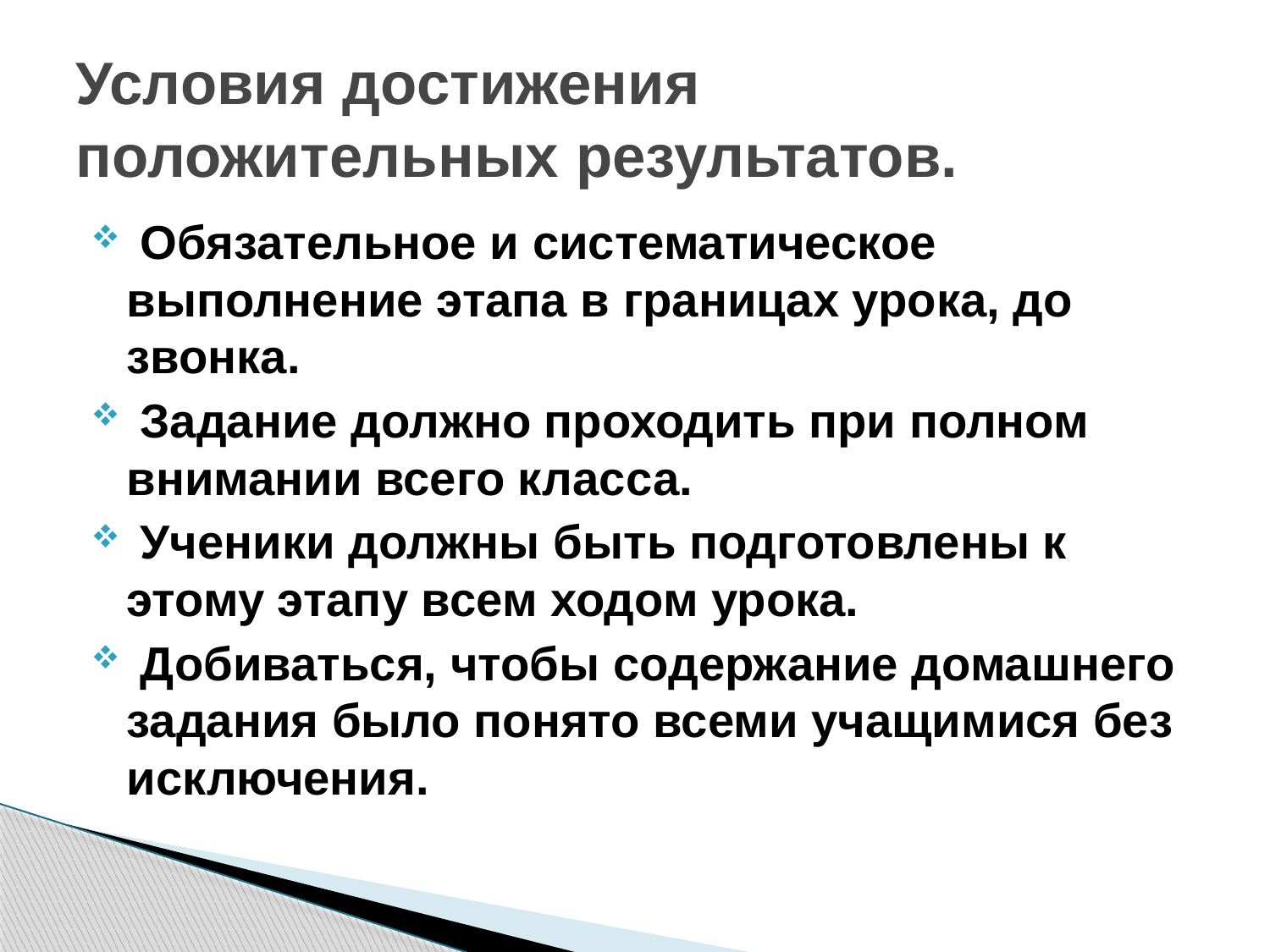

# Условия достижения положительных результатов.
 Обязательное и систематическое выполнение этапа в границах урока, до звонка.
 Задание должно проходить при полном внимании всего класса.
 Ученики должны быть подготовлены к этому этапу всем ходом урока.
 Добиваться, чтобы содержание домашнего задания было понято всеми учащимися без исключения.